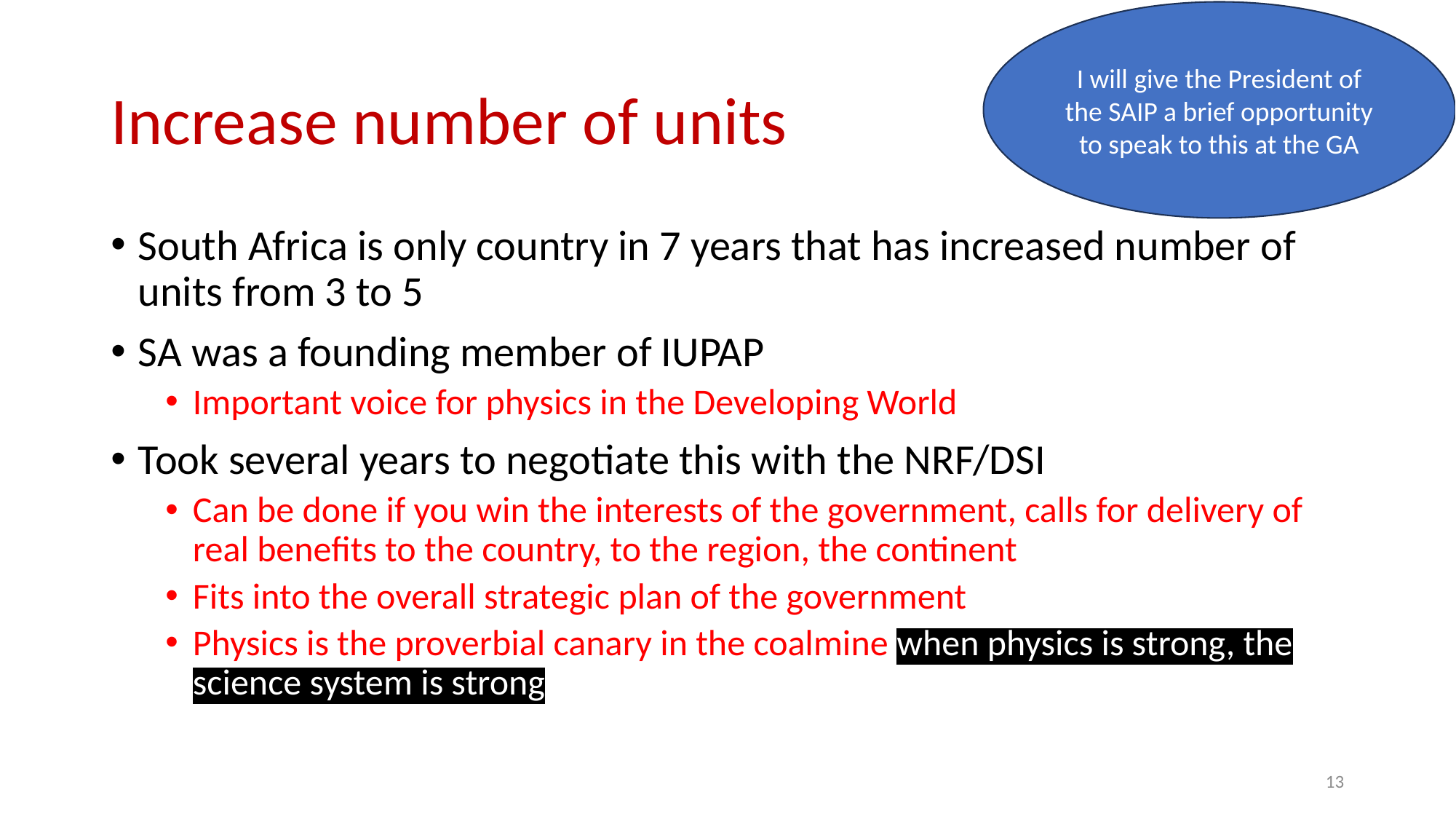

I will give the President of the SAIP a brief opportunity to speak to this at the GA
# Increase number of units
South Africa is only country in 7 years that has increased number of units from 3 to 5
SA was a founding member of IUPAP
Important voice for physics in the Developing World
Took several years to negotiate this with the NRF/DSI
Can be done if you win the interests of the government, calls for delivery of real benefits to the country, to the region, the continent
Fits into the overall strategic plan of the government
Physics is the proverbial canary in the coalmine when physics is strong, the science system is strong

13